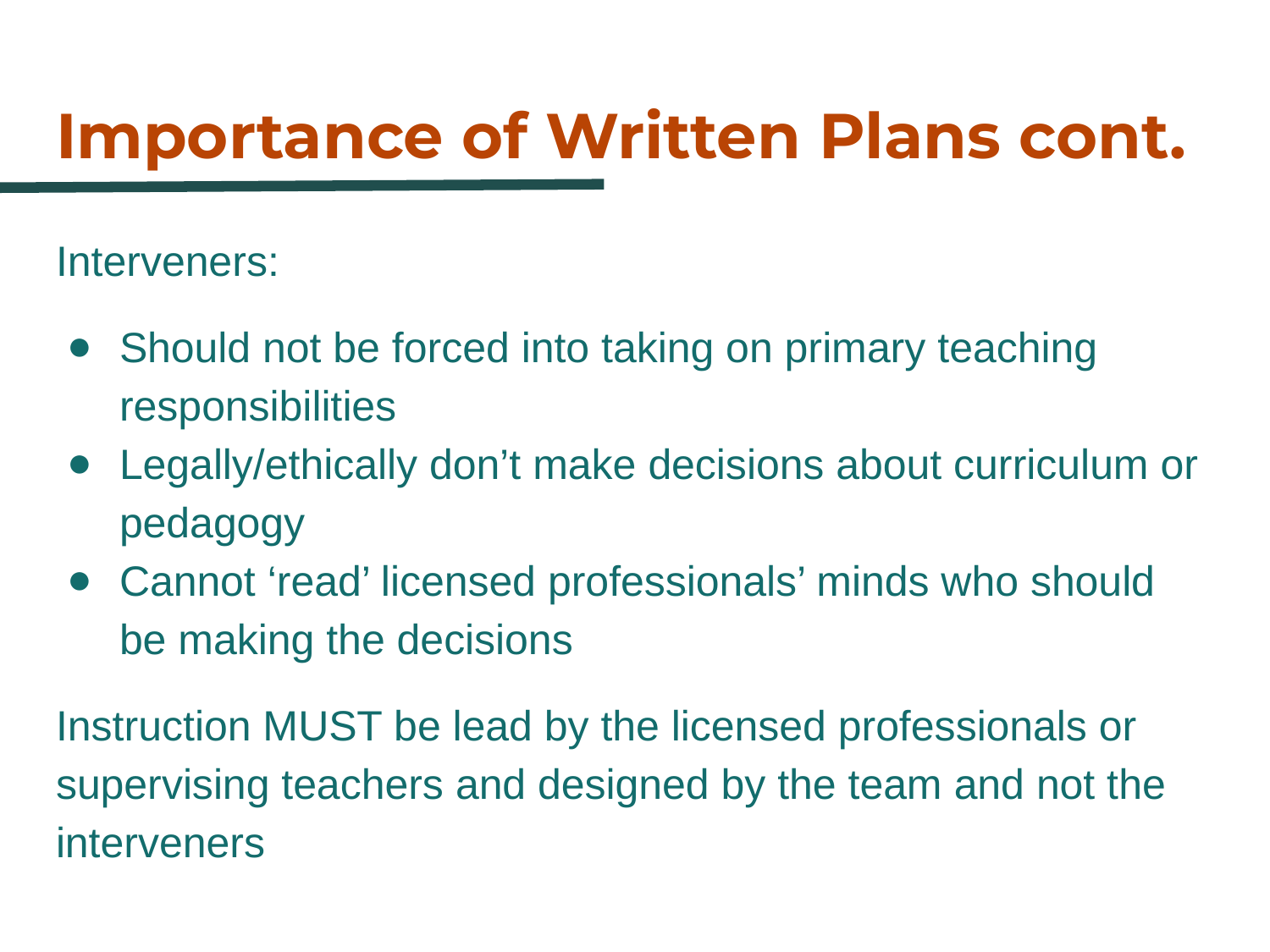

# Importance of Written Plans cont.
Interveners:
Should not be forced into taking on primary teaching responsibilities
Legally/ethically don’t make decisions about curriculum or pedagogy
Cannot ‘read’ licensed professionals’ minds who should be making the decisions
Instruction MUST be lead by the licensed professionals or supervising teachers and designed by the team and not the interveners